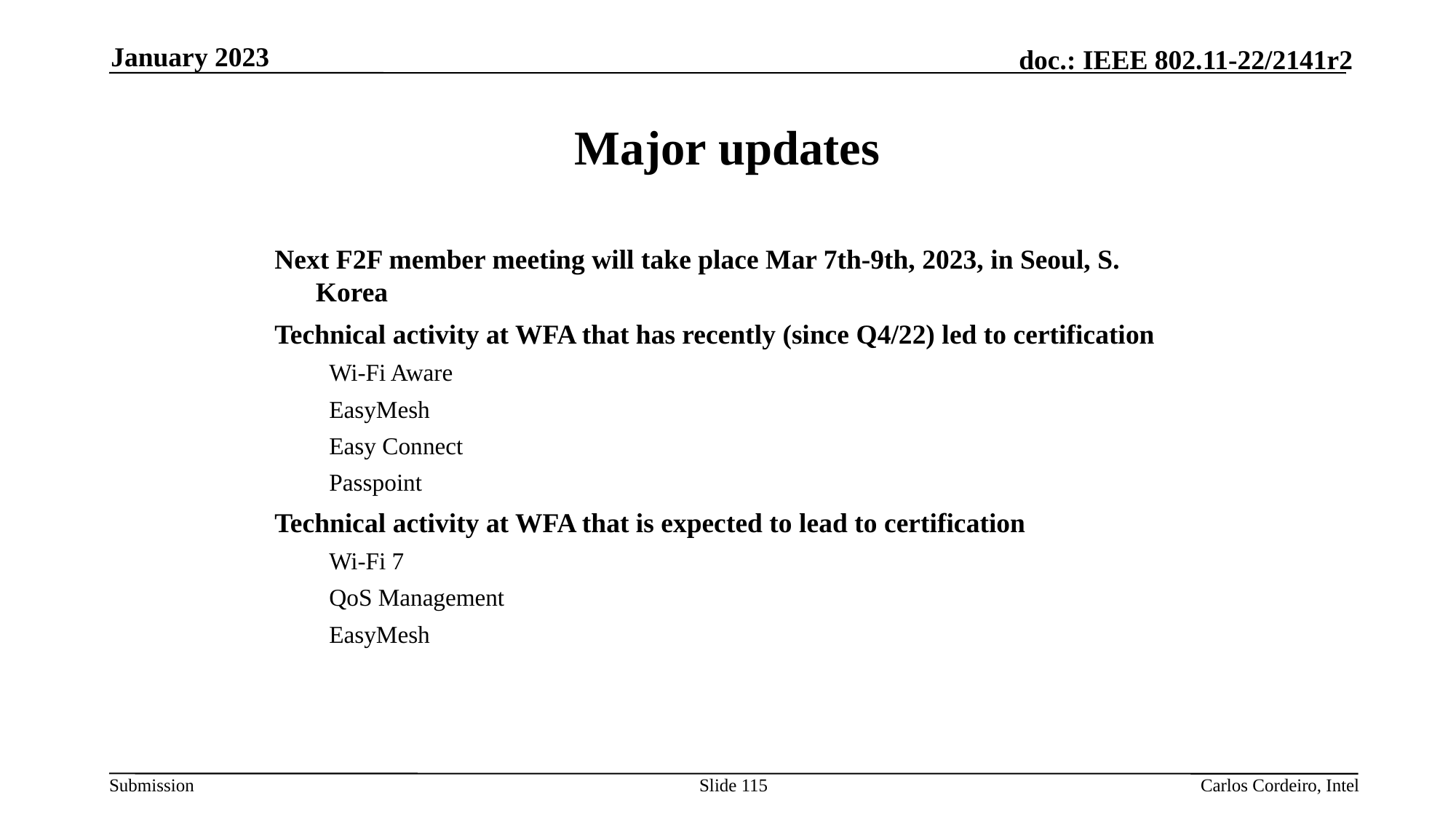

January 2023
# Major updates
Next F2F member meeting will take place Mar 7th-9th, 2023, in Seoul, S. Korea
Technical activity at WFA that has recently (since Q4/22) led to certification
Wi-Fi Aware
EasyMesh
Easy Connect
Passpoint
Technical activity at WFA that is expected to lead to certification
Wi-Fi 7
QoS Management
EasyMesh
Slide 115
Carlos Cordeiro, Intel